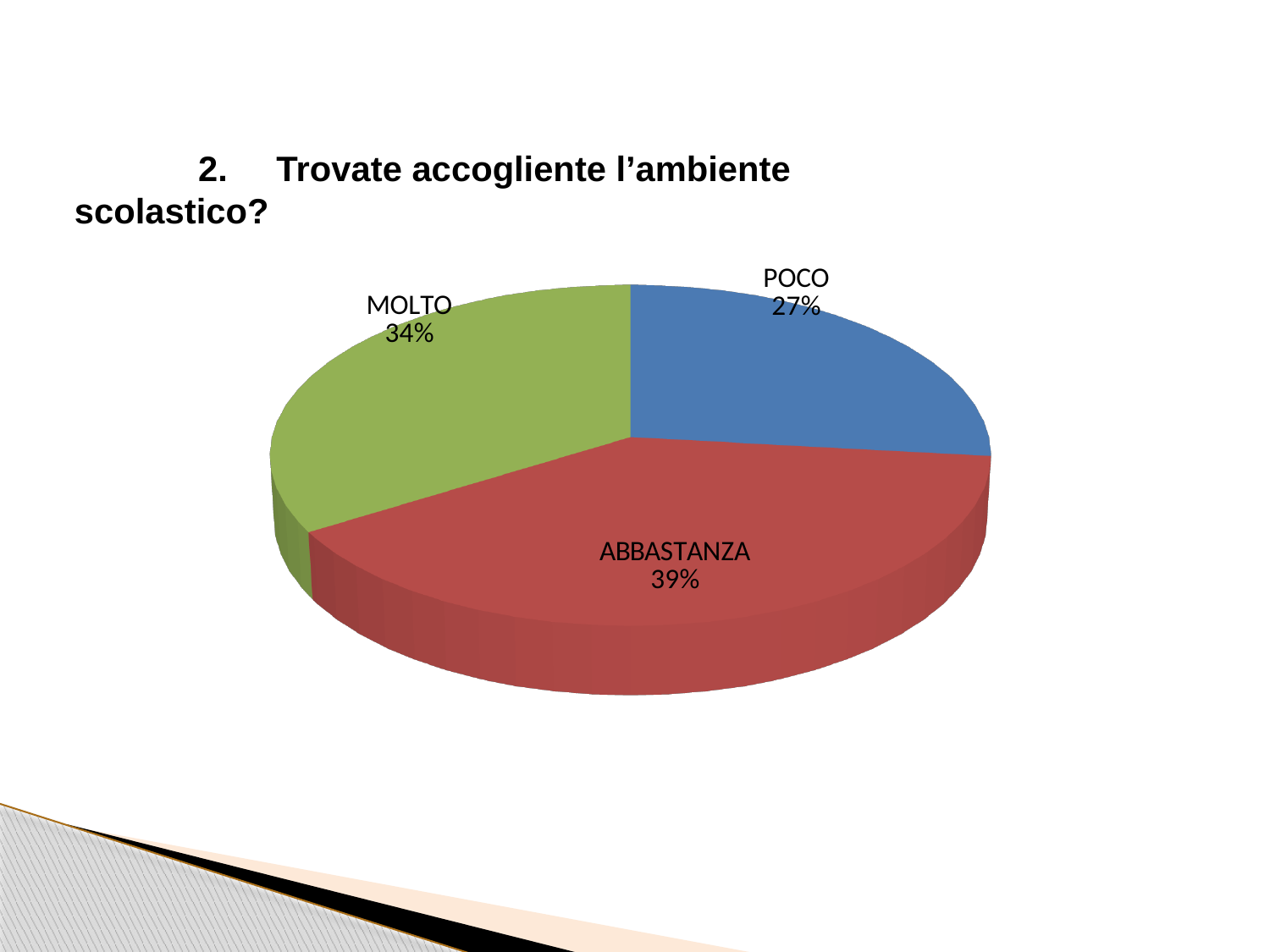

2.     Trovate accogliente l’ambiente scolastico?

[unsupported chart]